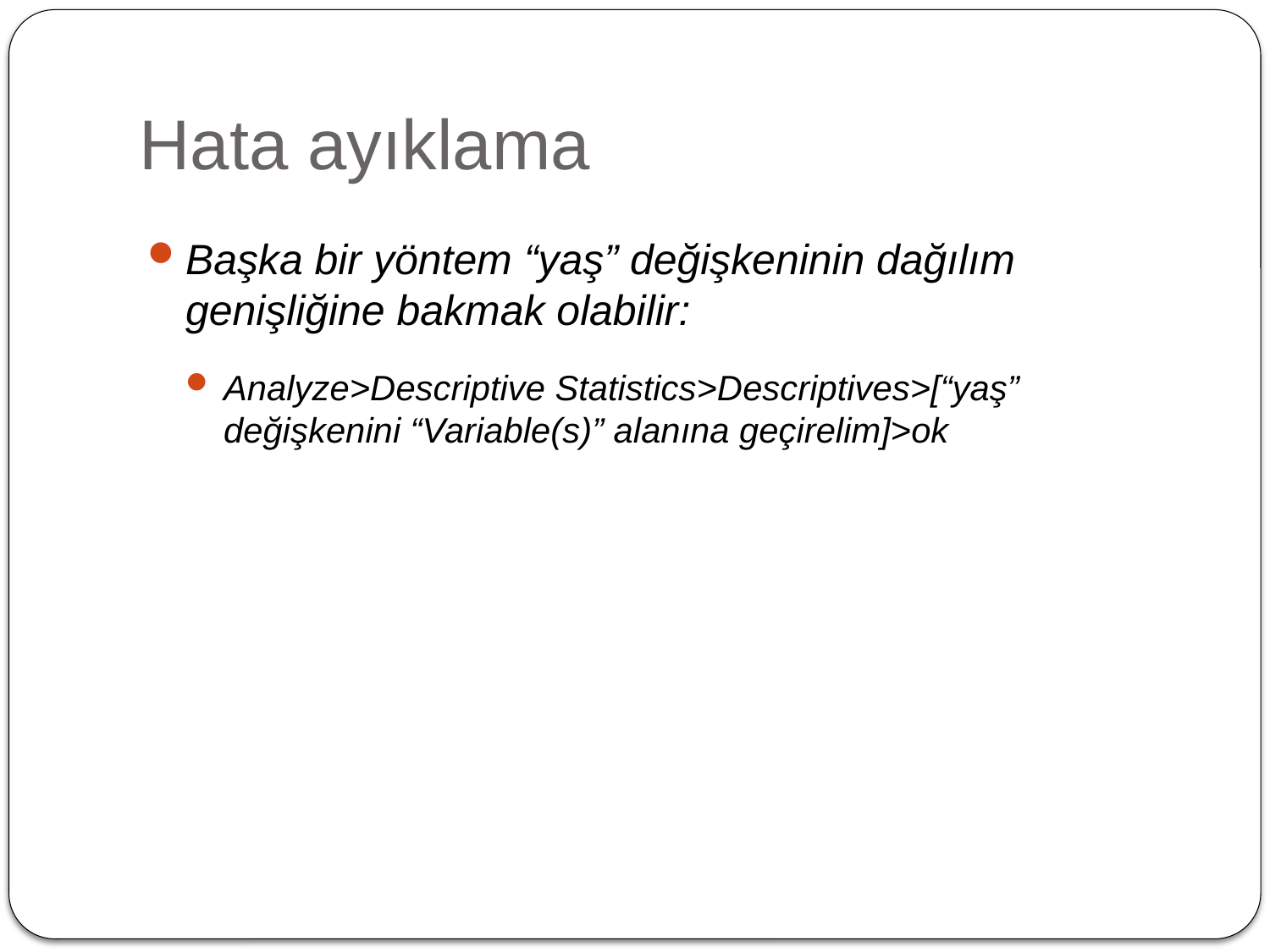

# Hata ayıklama
Başka bir yöntem “yaş” değişkeninin dağılım genişliğine bakmak olabilir:
Analyze>Descriptive Statistics>Descriptives>[“yaş” değişkenini “Variable(s)” alanına geçirelim]>ok